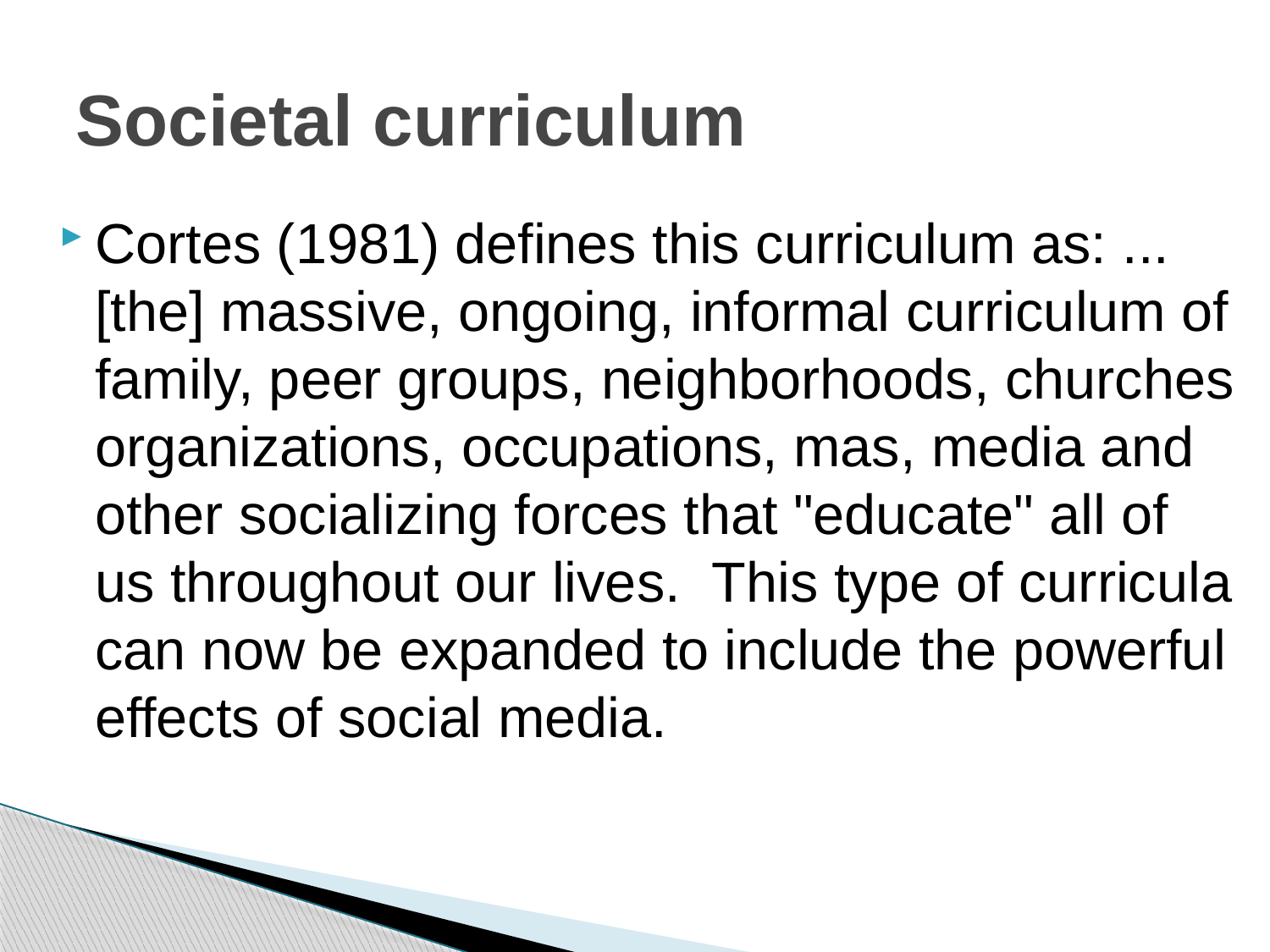

# Societal curriculum
Cortes (1981) defines this curriculum as: ...[the] massive, ongoing, informal curriculum of family, peer groups, neighborhoods, churches organizations, occupations, mas, media and other socializing forces that "educate" all of us throughout our lives.  This type of curricula can now be expanded to include the powerful effects of social media.